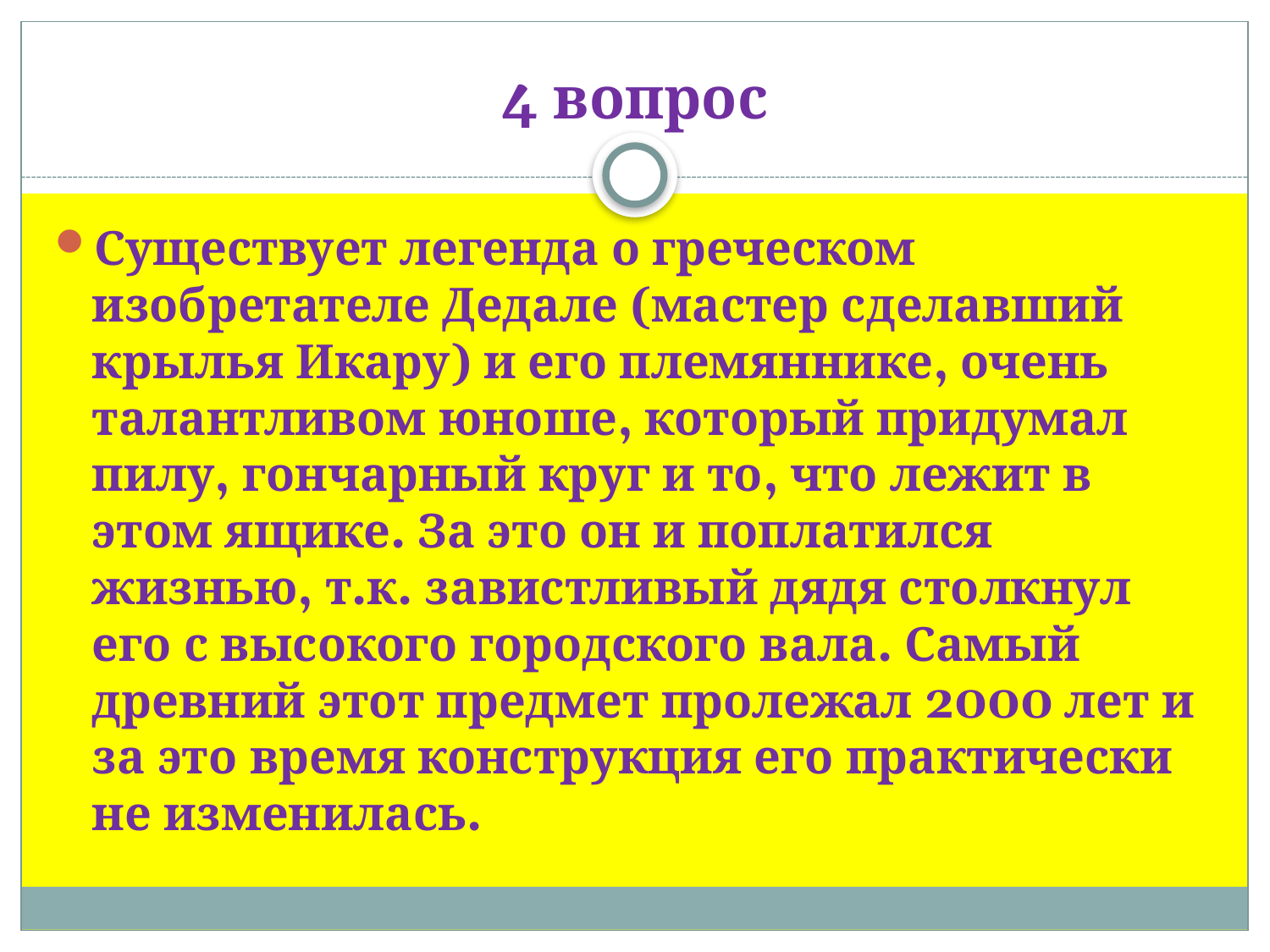

# 4 вопрос
Существует легенда о греческом изобретателе Дедале (мастер сделавший крылья Икару) и его племяннике, очень талантливом юноше, который придумал пилу, гончарный круг и то, что лежит в этом ящике. За это он и поплатился жизнью, т.к. завистливый дядя столкнул его с высокого городского вала. Самый древний этот предмет пролежал 2000 лет и за это время конструкция его практически не изменилась.